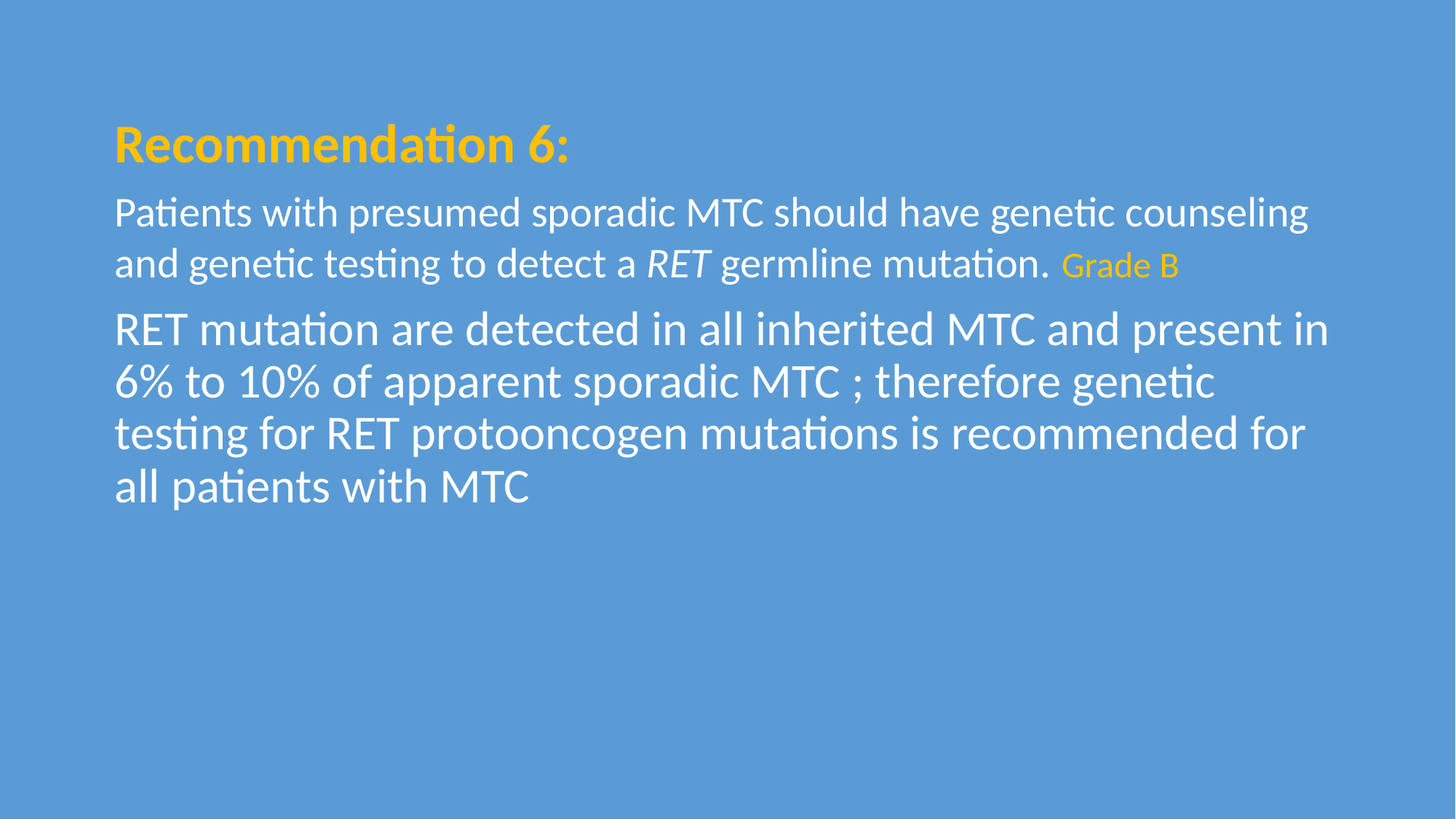

Recommendation 6:
Patients with presumed sporadic MTC should have genetic counseling and genetic testing to detect a RET germline mutation. Grade B
RET mutation are detected in all inherited MTC and present in 6% to 10% of apparent sporadic MTC ; therefore genetic testing for RET protooncogen mutations is recommended for all patients with MTC